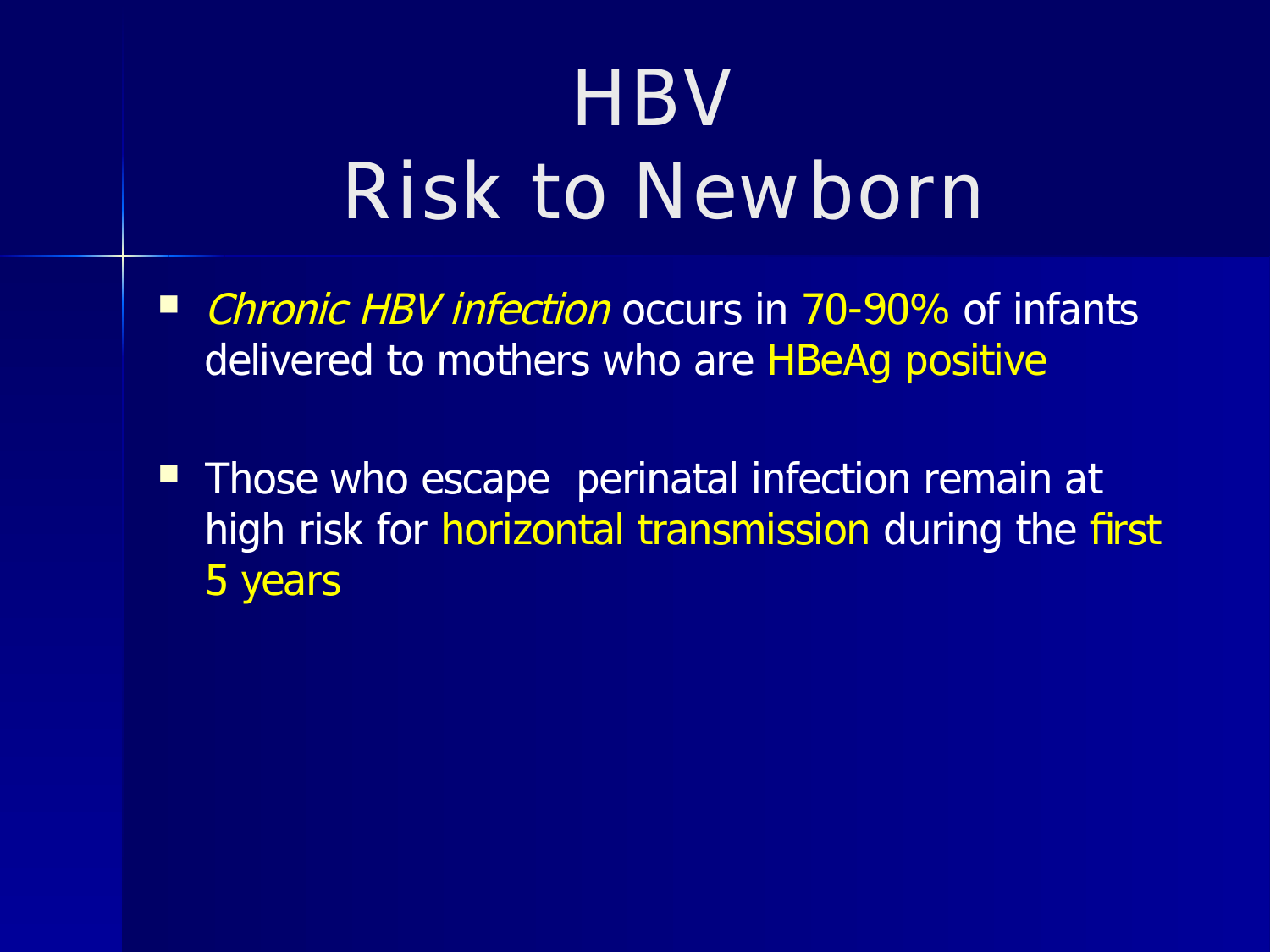

# HBV Risk to Newborn
Chronic HBV infection occurs in 70-90% of infants delivered to mothers who are HBeAg positive

Those who escape  perinatal infection remain at high risk for horizontal transmission during the first 5 years